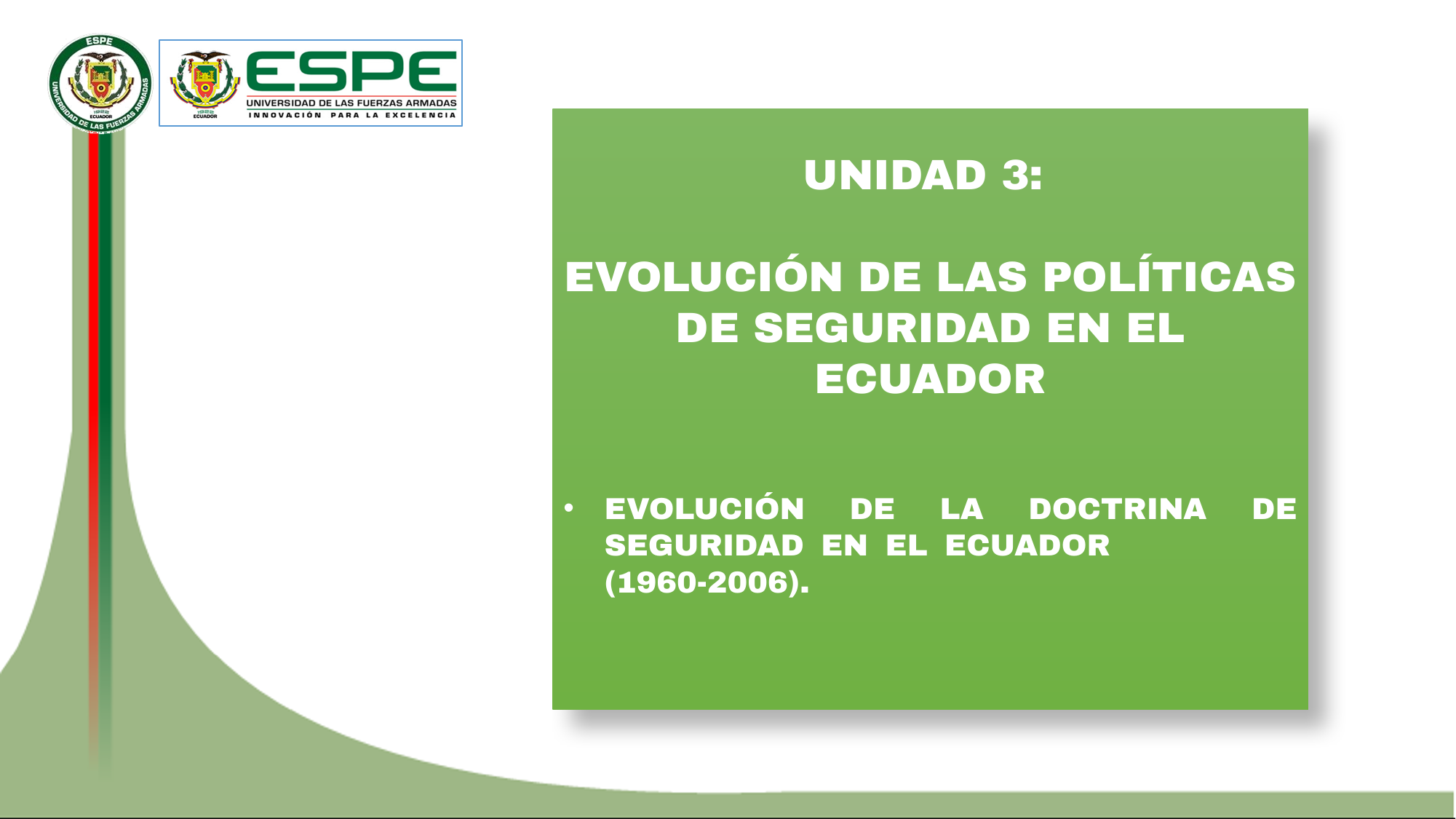

UNIDAD 3:

EVOLUCIÓN DE LAS POLÍTICAS DE SEGURIDAD EN EL ECUADOR

EVOLUCIÓN DE LA DOCTRINA DE SEGURIDAD EN EL ECUADOR            (1960-2006).